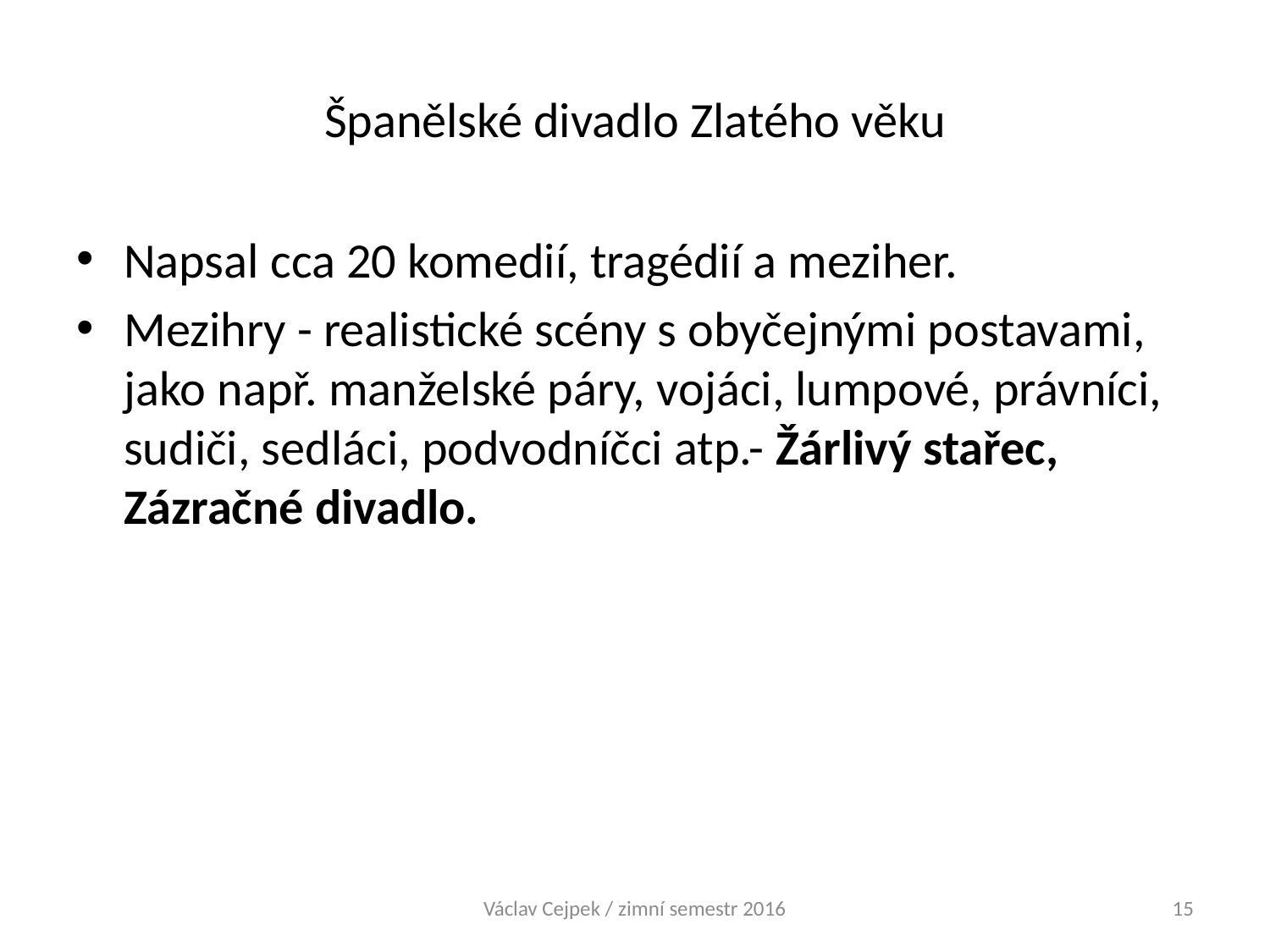

# Španělské divadlo Zlatého věku
Napsal cca 20 komedií, tragédií a meziher.
Mezihry - realistické scény s obyčejnými postavami, jako např. manželské páry, vojáci, lumpové, právníci, sudiči, sedláci, podvodníčci atp.- Žárlivý stařec, Zázračné divadlo.

Václav Cejpek / zimní semestr 2016
15